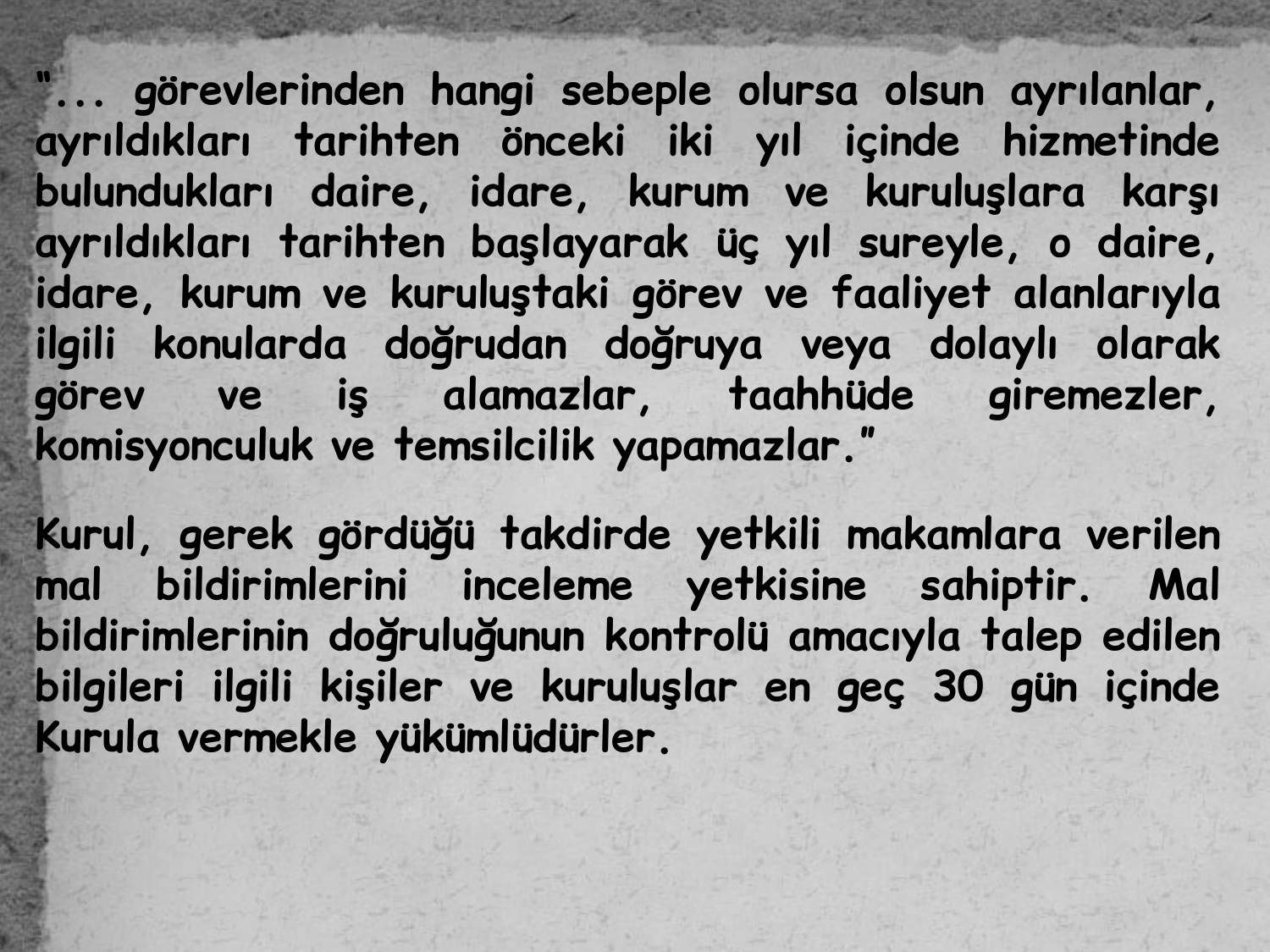

“... görevlerinden hangi sebeple olursa olsun ayrılanlar, ayrıldıkları tarihten önceki iki yıl içinde hizmetinde bulundukları daire, idare, kurum ve kuruluşlara karşı ayrıldıkları tarihten başlayarak üç yıl sureyle, o daire, idare, kurum ve kuruluştaki görev ve faaliyet alanlarıyla ilgili konularda doğrudan doğruya veya dolaylı olarak görev ve iş alamazlar, taahhüde giremezler, komisyonculuk ve temsilcilik yapamazlar.”

Kurul, gerek gördüğü takdirde yetkili makamlara verilen mal bildirimlerini inceleme yetkisine sahiptir. Mal bildirimlerinin doğruluğunun kontrolü amacıyla talep edilen bilgileri ilgili kişiler ve kuruluşlar en geç 30 gün içinde Kurula vermekle yükümlüdürler.